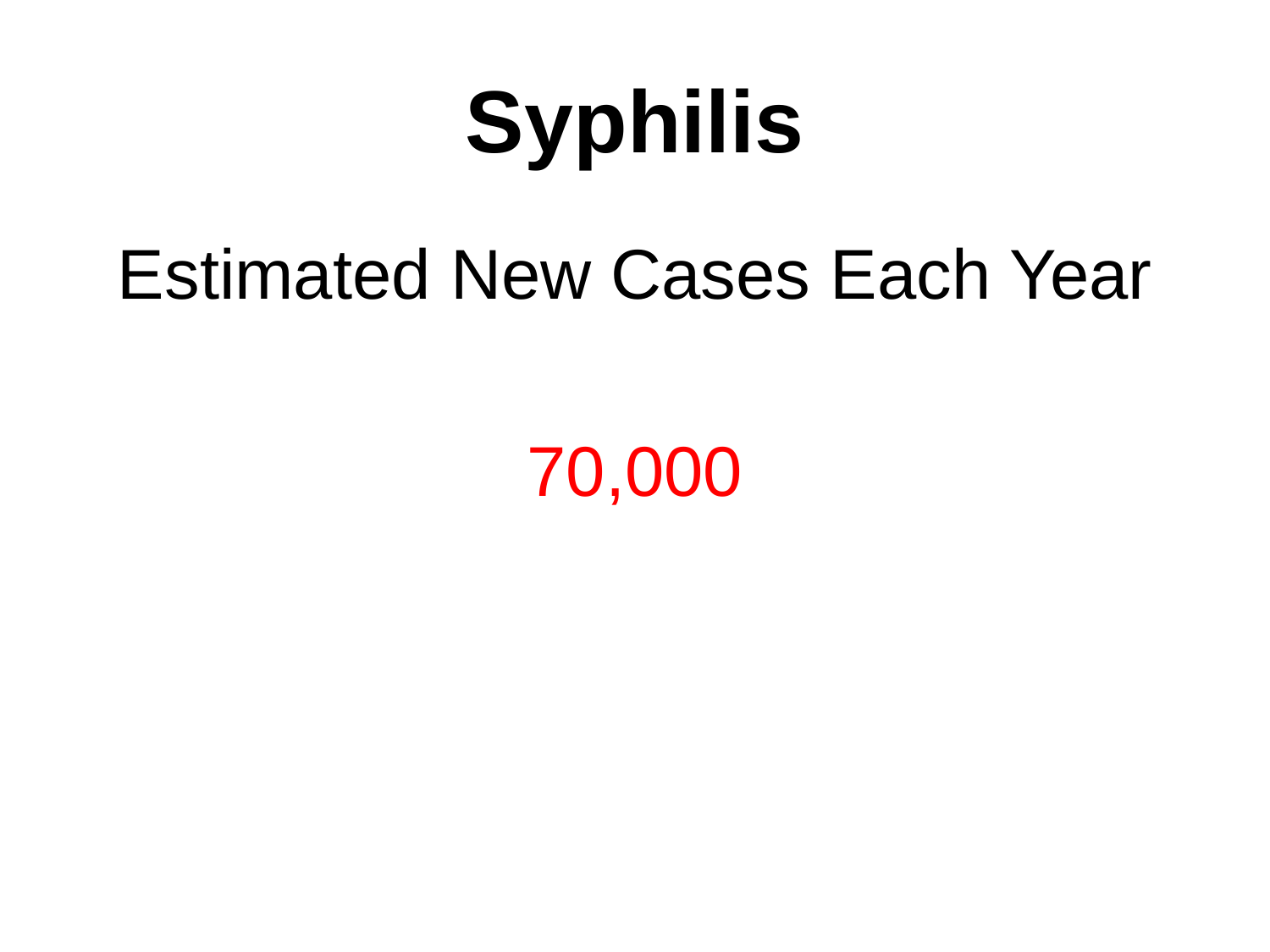

# Syphilis
Estimated New Cases Each Year

70,000